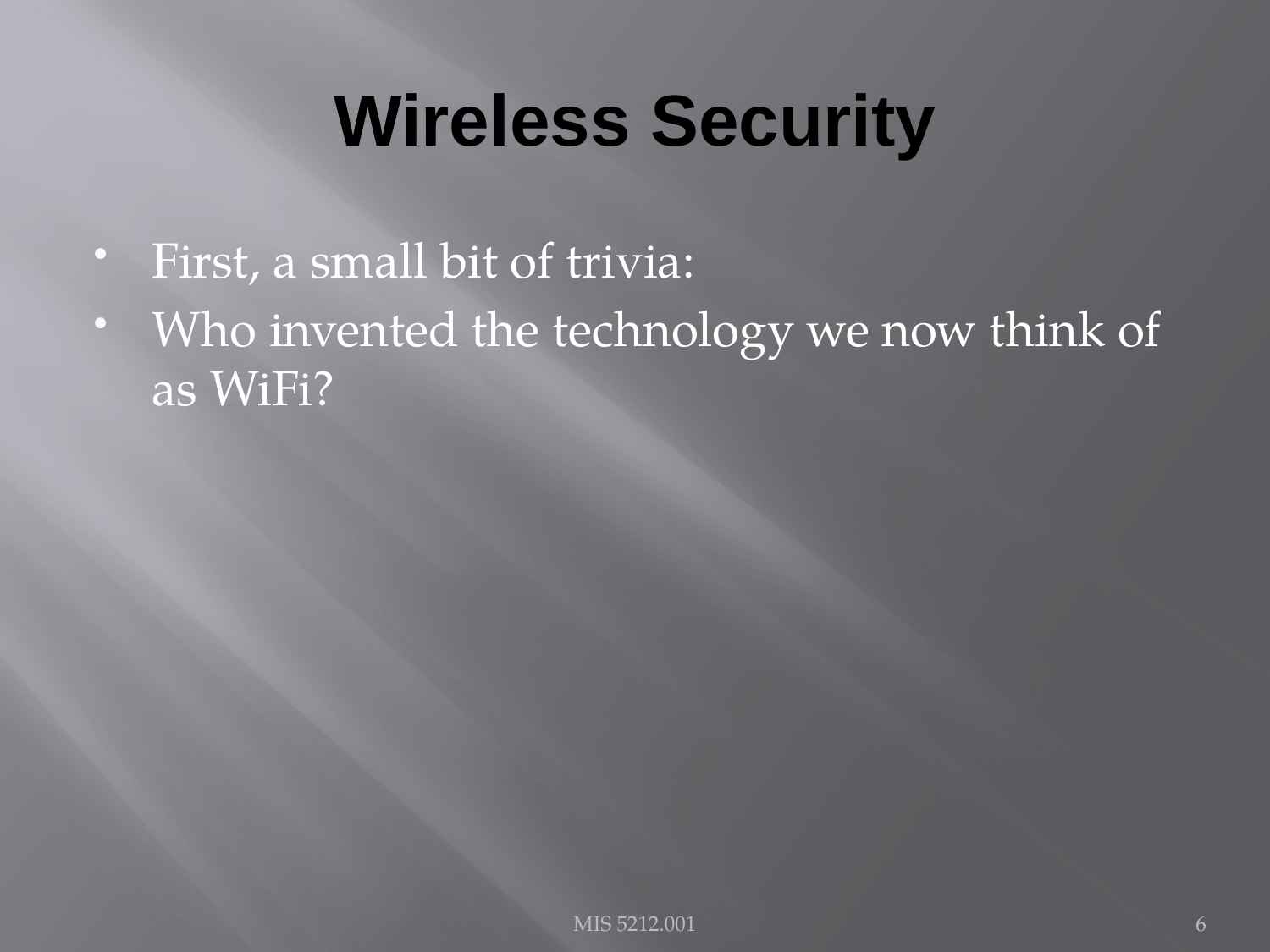

# Wireless Security
First, a small bit of trivia:
Who invented the technology we now think of as WiFi?
MIS 5212.001
6